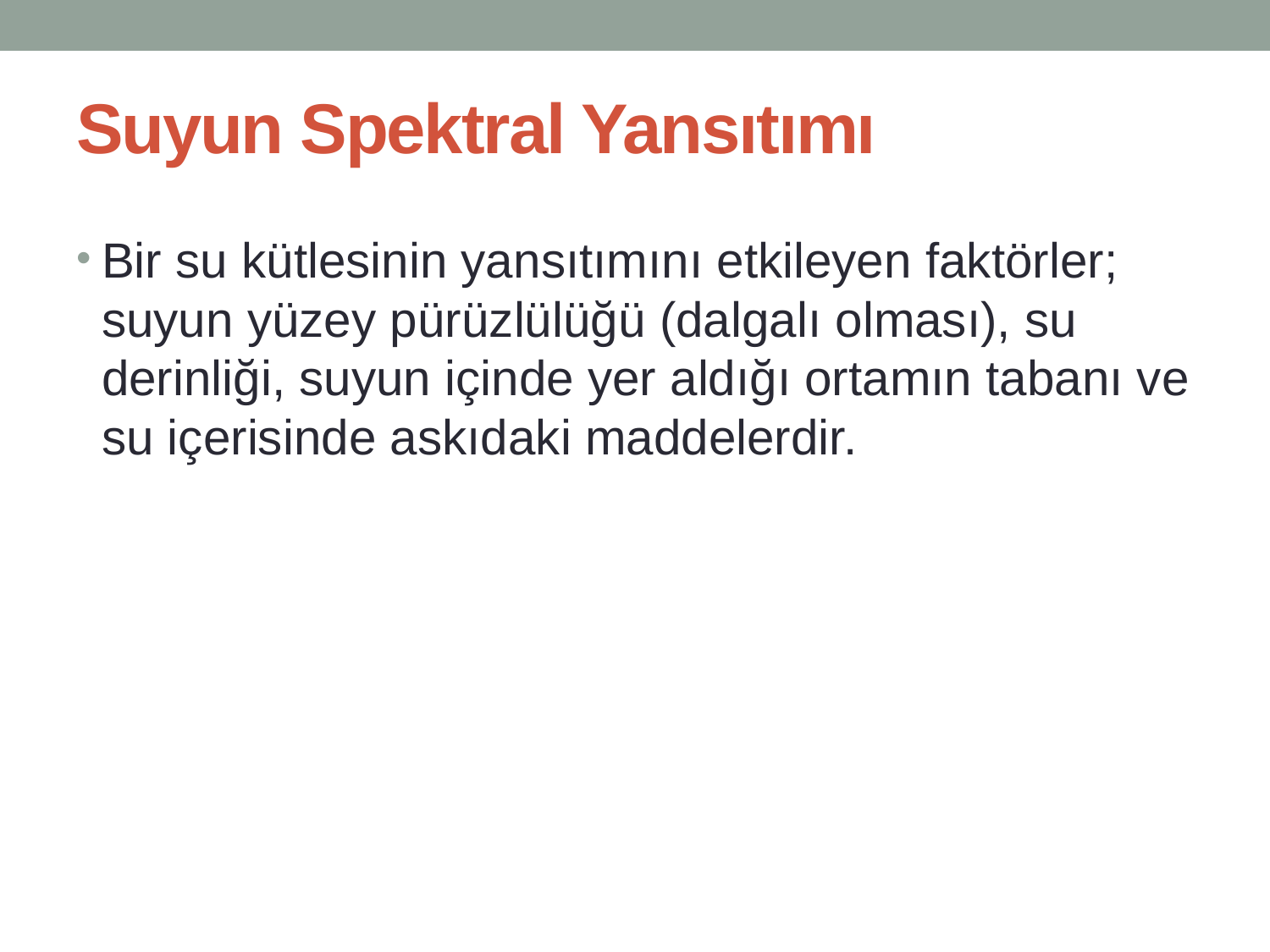

# Suyun Spektral Yansıtımı
Bir su kütlesinin yansıtımını etkileyen faktörler; suyun yüzey pürüzlülüğü (dalgalı olması), su derinliği, suyun içinde yer aldığı ortamın tabanı ve su içerisinde askıdaki maddelerdir.